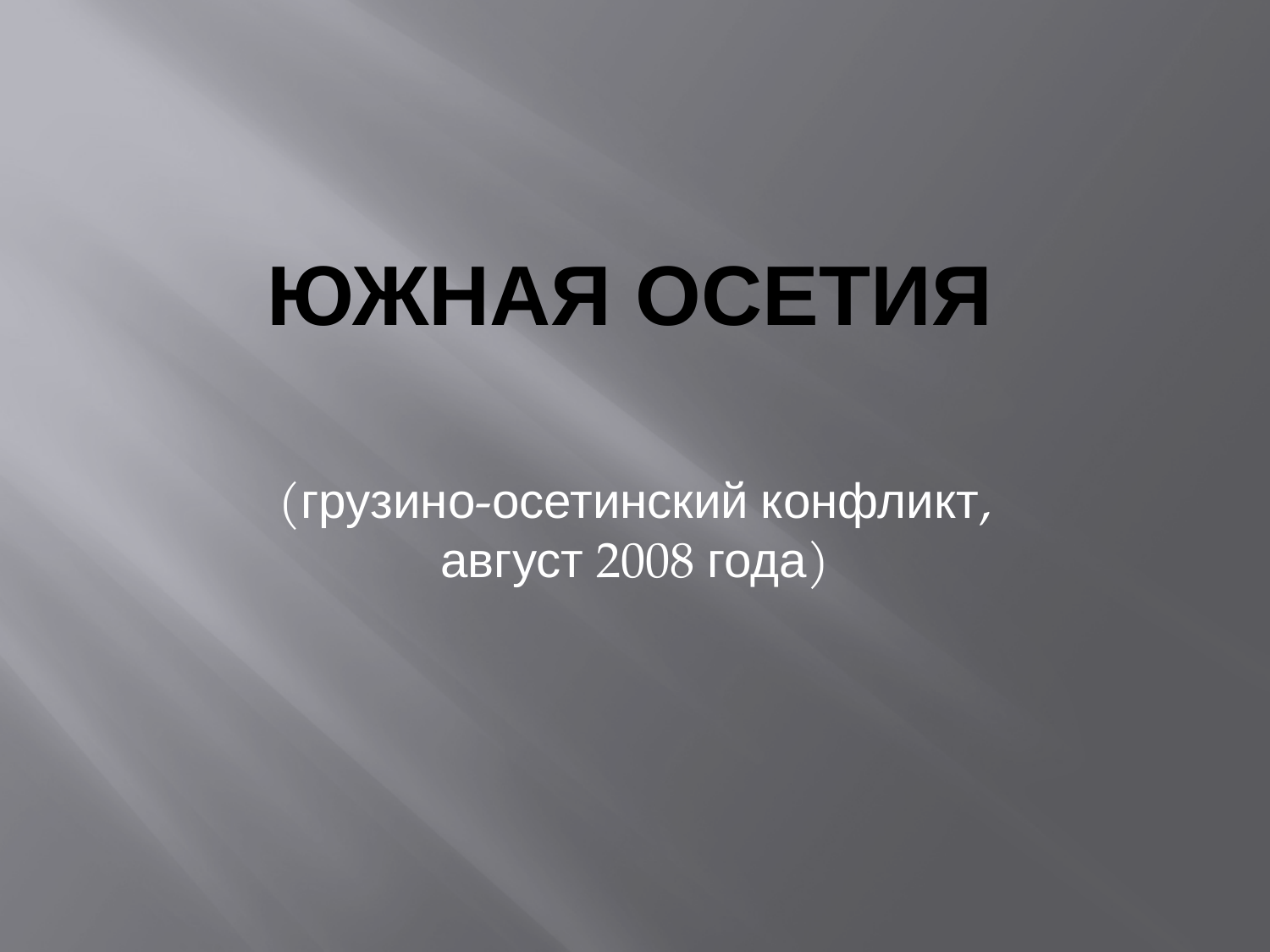

# Южная Осетия
(грузино-осетинский конфликт, август 2008 года)